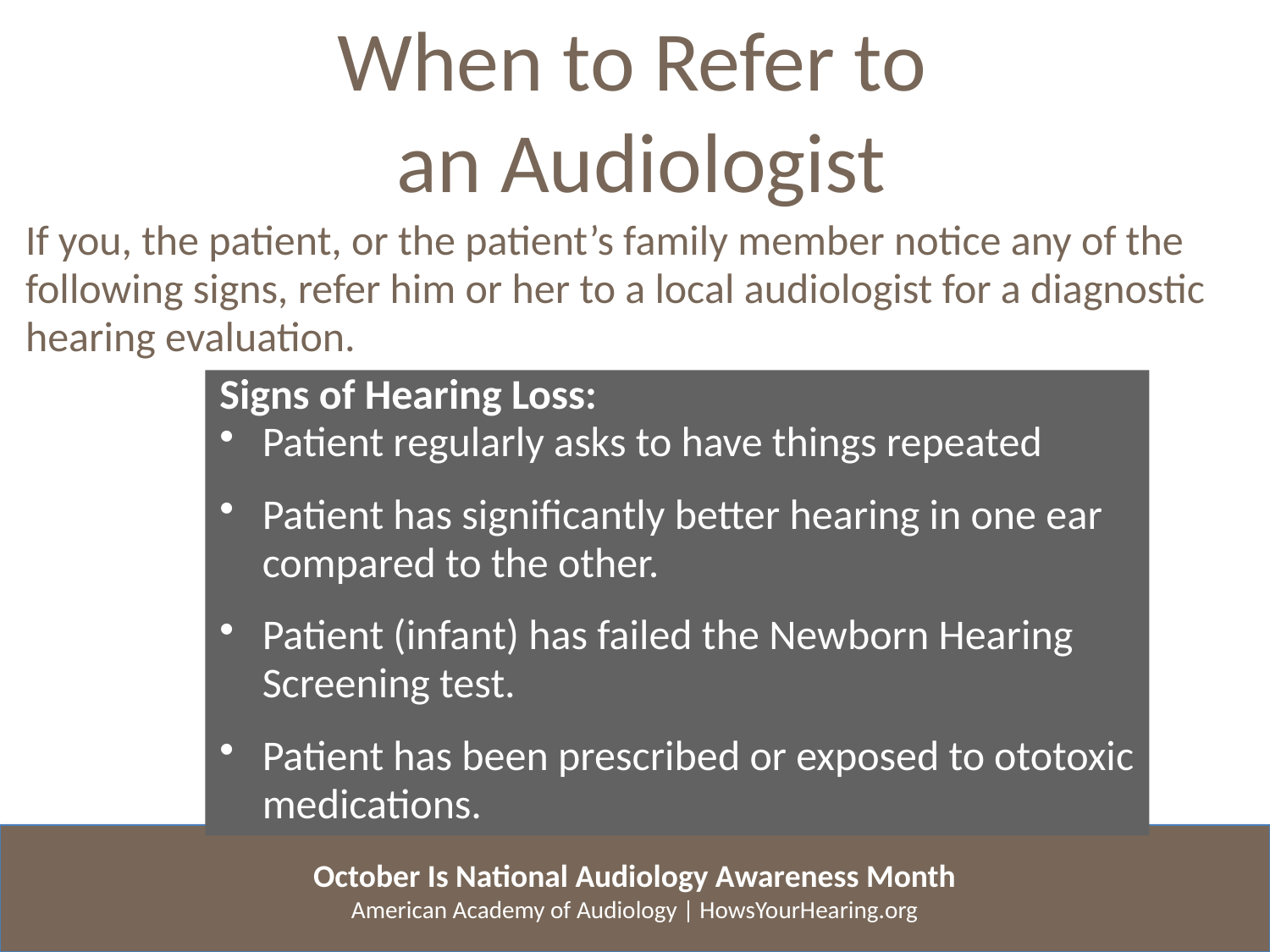

When to Refer to
an Audiologist

If you, the patient, or the patient’s family member notice any of the
following signs, refer him or her to a local audiologist for a diagnostic
hearing evaluation.

Signs of Hearing Loss:
Patient regularly asks to have things repeated

Patient has significantly better hearing in one ear compared to the other.

Patient (infant) has failed the Newborn Hearing Screening test.

Patient has been prescribed or exposed to ototoxic medications.